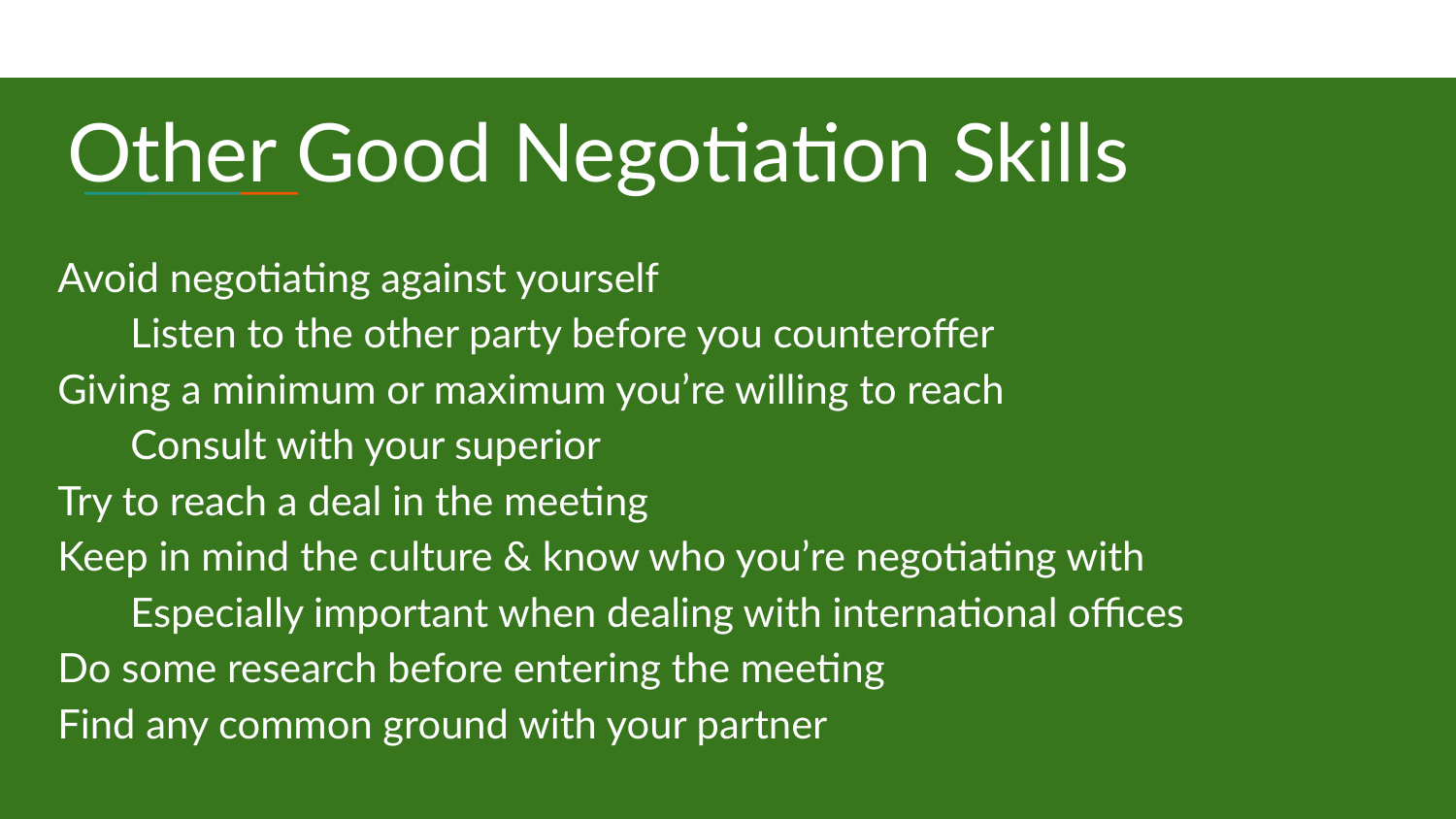

Other Good Negotiation Skills
Avoid negotiating against yourself
Listen to the other party before you counteroffer
Giving a minimum or maximum you’re willing to reach
Consult with your superior
Try to reach a deal in the meeting
Keep in mind the culture & know who you’re negotiating with
Especially important when dealing with international offices
Do some research before entering the meeting
Find any common ground with your partner